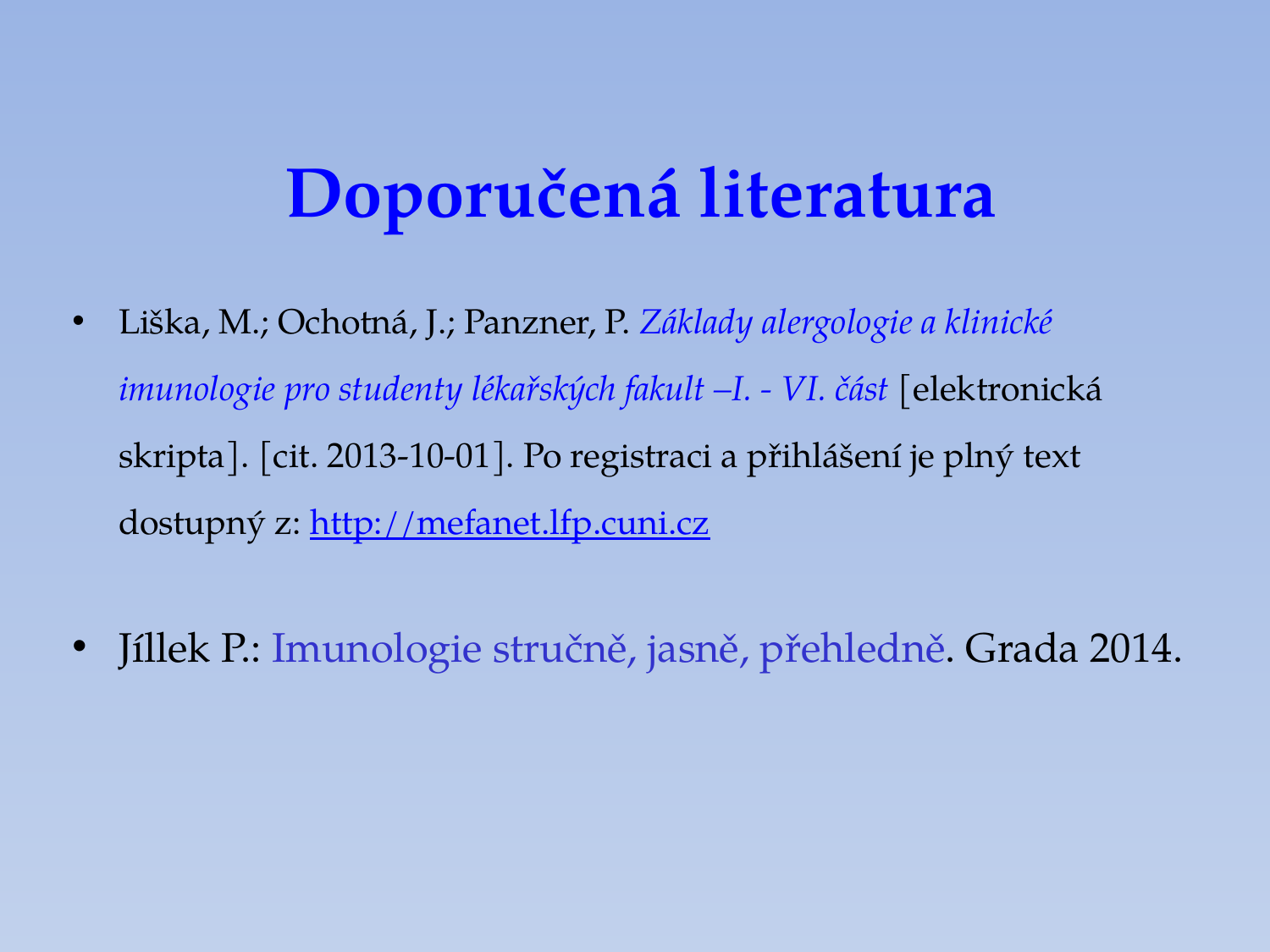

# Doporučená literatura
Liška, M.; Ochotná, J.; Panzner, P. Základy alergologie a klinické imunologie pro studenty lékařských fakult –I. - VI. část [elektronická skripta]. [cit. 2013-10-01]. Po registraci a přihlášení je plný text dostupný z: http://mefanet.lfp.cuni.cz

Jíllek P.: Imunologie stručně, jasně, přehledně. Grada 2014.